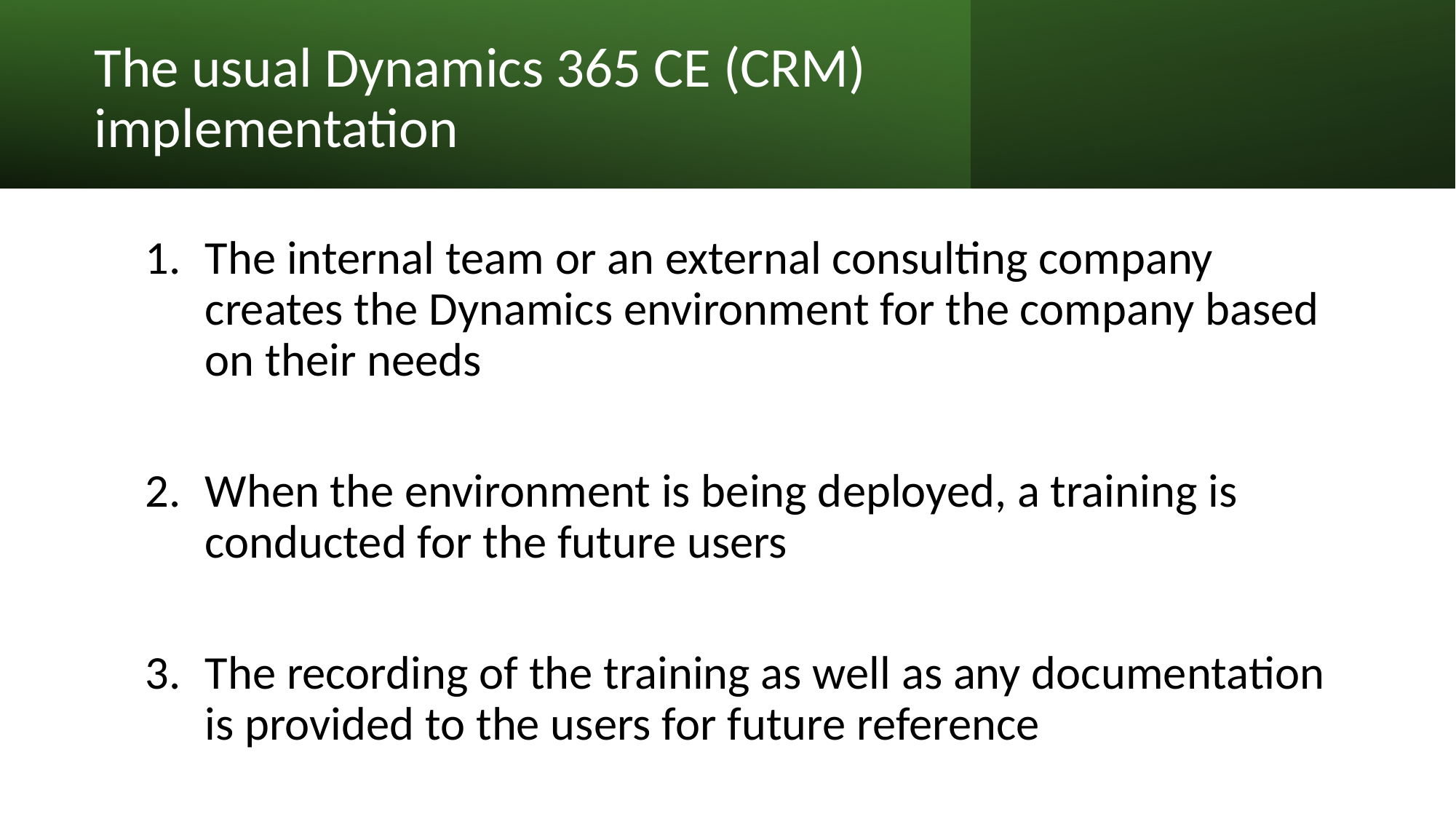

# The usual Dynamics 365 CE (CRM) implementation
The internal team or an external consulting company creates the Dynamics environment for the company based on their needs

When the environment is being deployed, a training is conducted for the future users

The recording of the training as well as any documentation is provided to the users for future reference